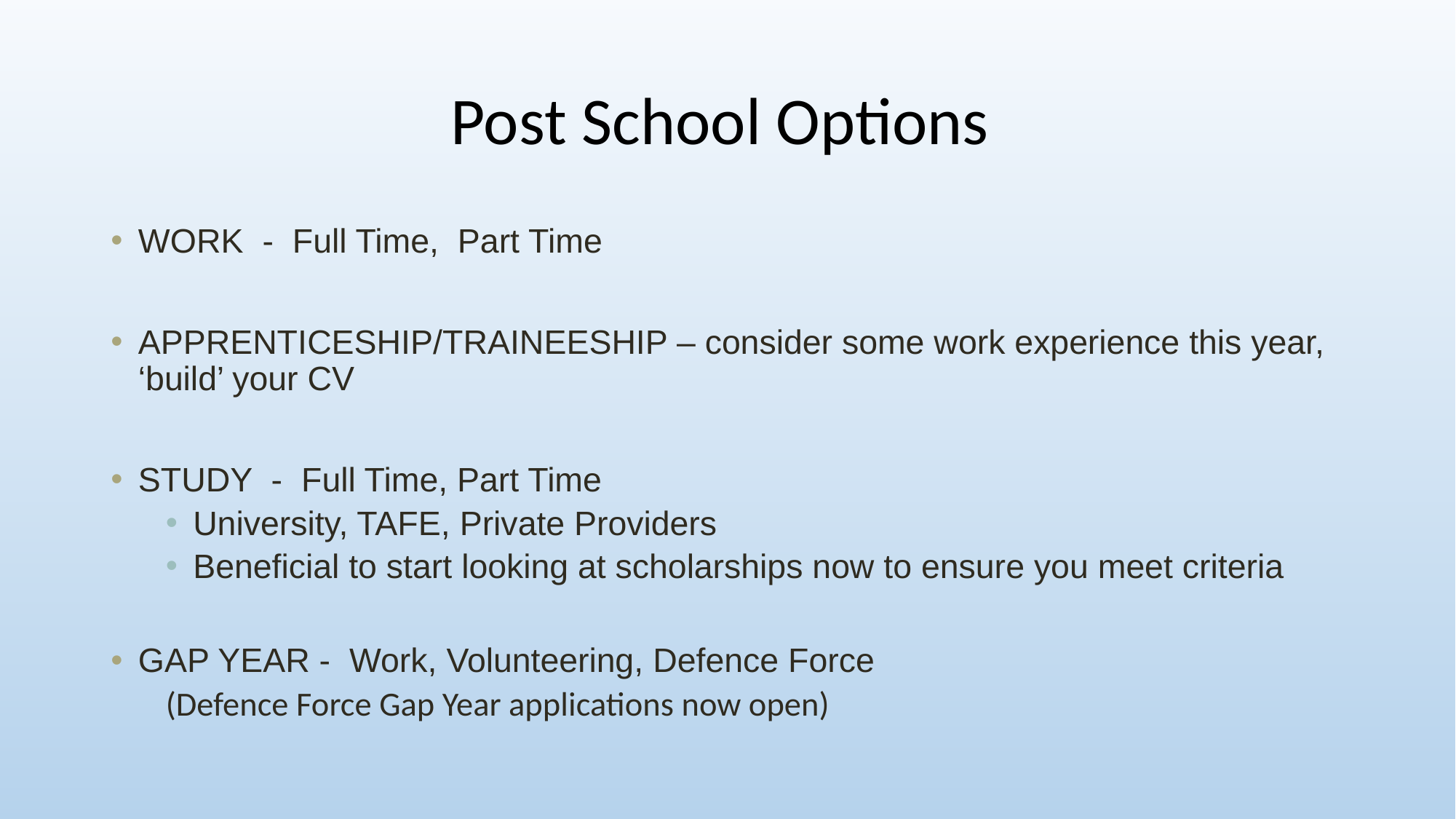

# Post School Options
WORK  -  Full Time,  Part Time

APPRENTICESHIP/TRAINEESHIP – consider some work experience this year, ‘build’ your CV

STUDY  -  Full Time, Part Time
University, TAFE, Private Providers
Beneficial to start looking at scholarships now to ensure you meet criteria

GAP YEAR -  Work, Volunteering, Defence Force
(Defence Force Gap Year applications now open)